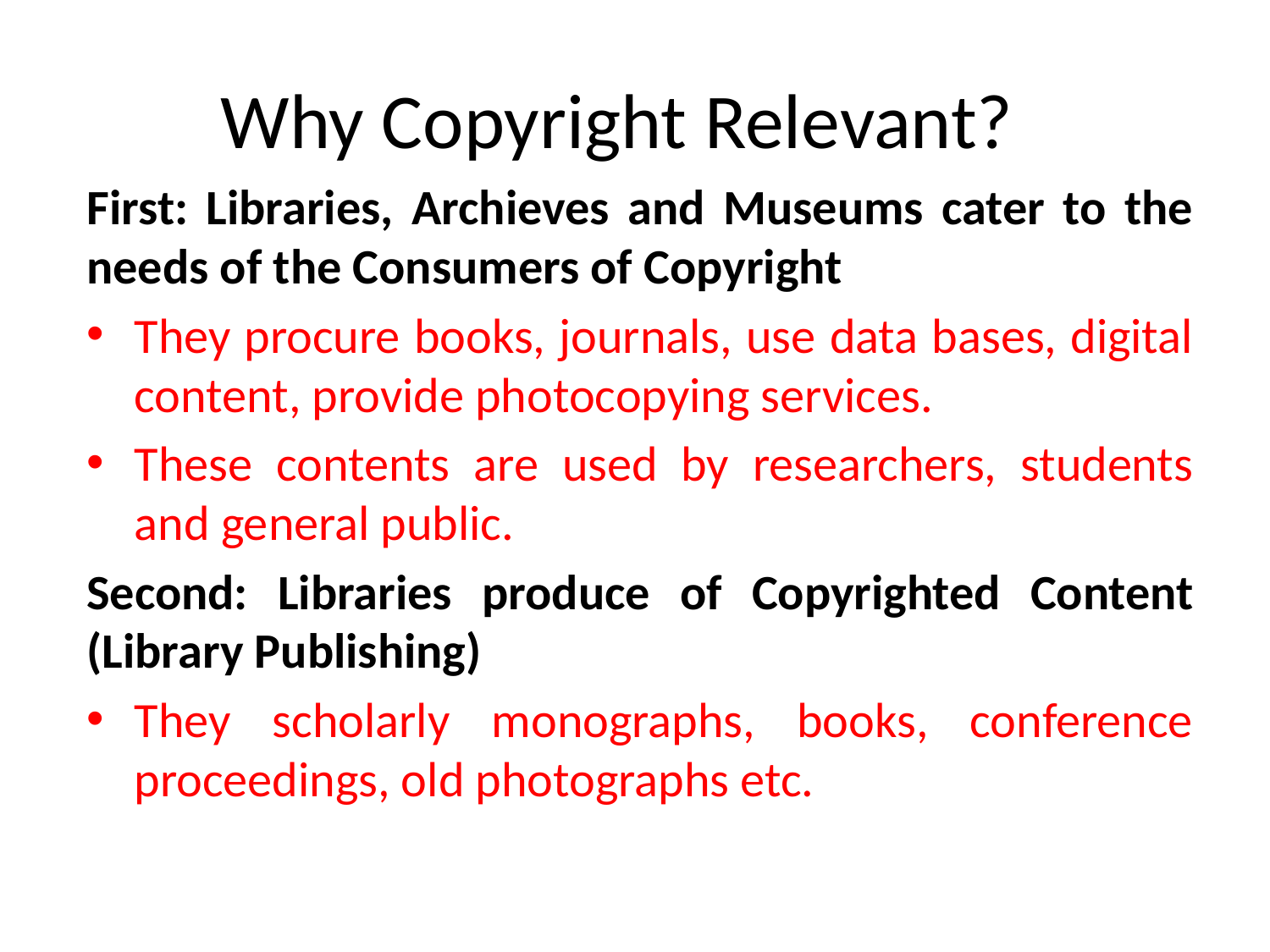

# Why Copyright Relevant?
First: Libraries, Archieves and Museums cater to the needs of the Consumers of Copyright
They procure books, journals, use data bases, digital content, provide photocopying services.
These contents are used by researchers, students and general public.
Second: Libraries produce of Copyrighted Content (Library Publishing)
They scholarly monographs, books, conference proceedings, old photographs etc.